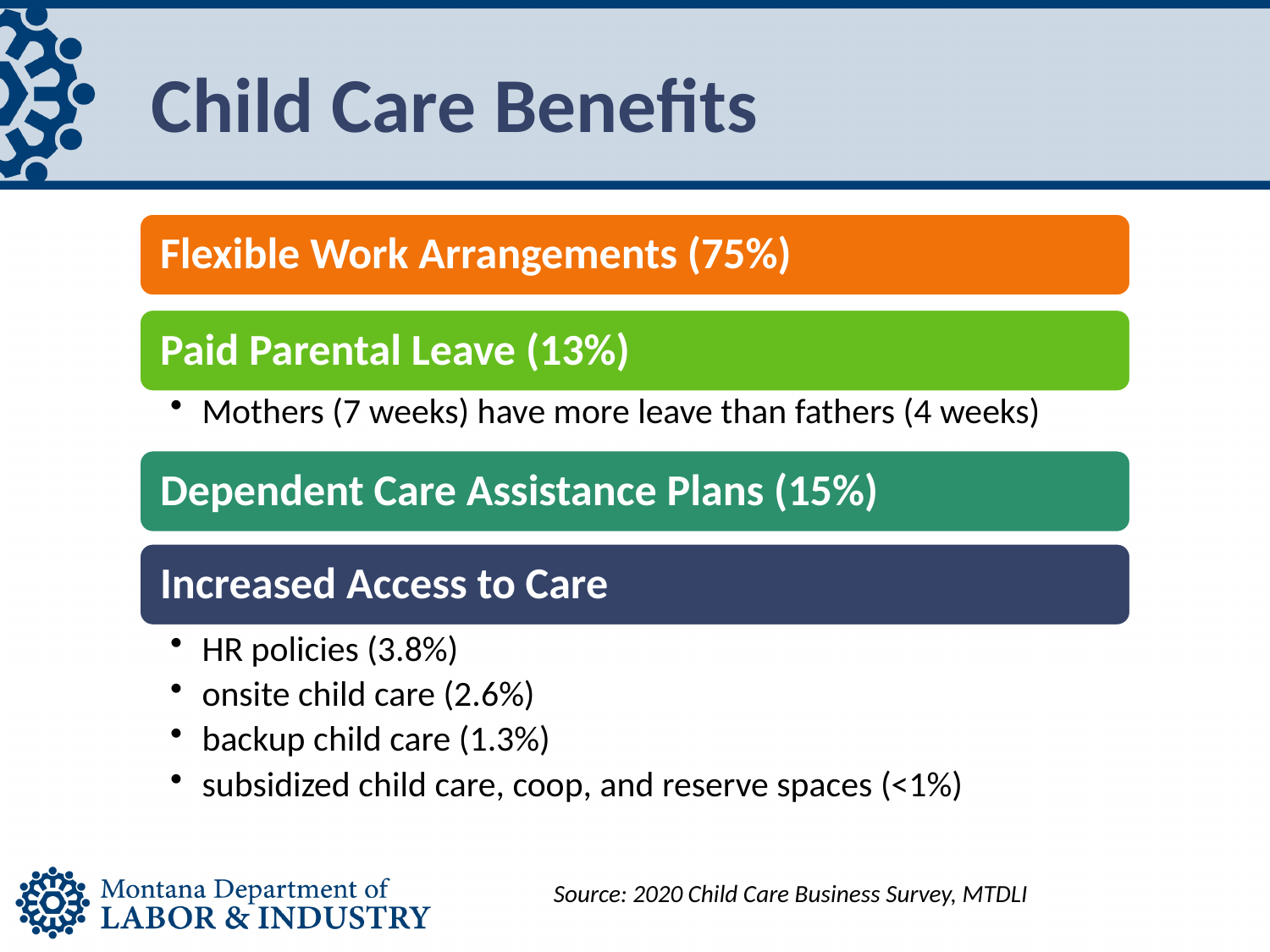

# Child Care Benefits
Flexible Work Arrangements (75%)
Paid Parental Leave (13%)
Mothers (7 weeks) have more leave than fathers (4 weeks)
Dependent Care Assistance Plans (15%)
Increased Access to Care
HR policies (3.8%)
onsite child care (2.6%)
backup child care (1.3%)
subsidized child care, coop, and reserve spaces (<1%)
Source: 2020 Child Care Business Survey, MTDLI